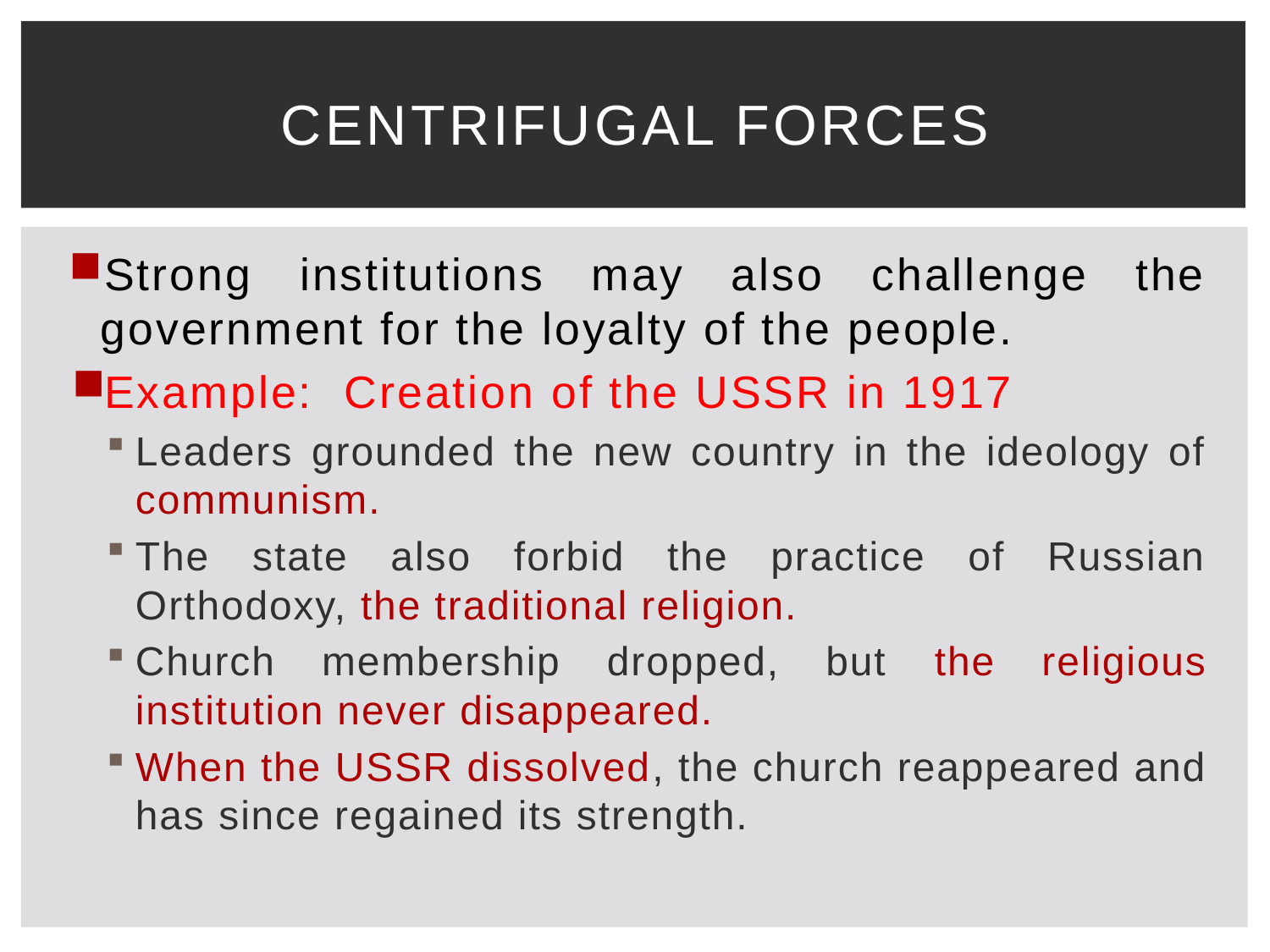

# Centrifugal forces
Strong institutions may also challenge the government for the loyalty of the people.
Example:  Creation of the USSR in 1917
Leaders grounded the new country in the ideology of communism.
The state also forbid the practice of Russian Orthodoxy, the traditional religion.
Church membership dropped, but the religious institution never disappeared.
When the USSR dissolved, the church reappeared and has since regained its strength.